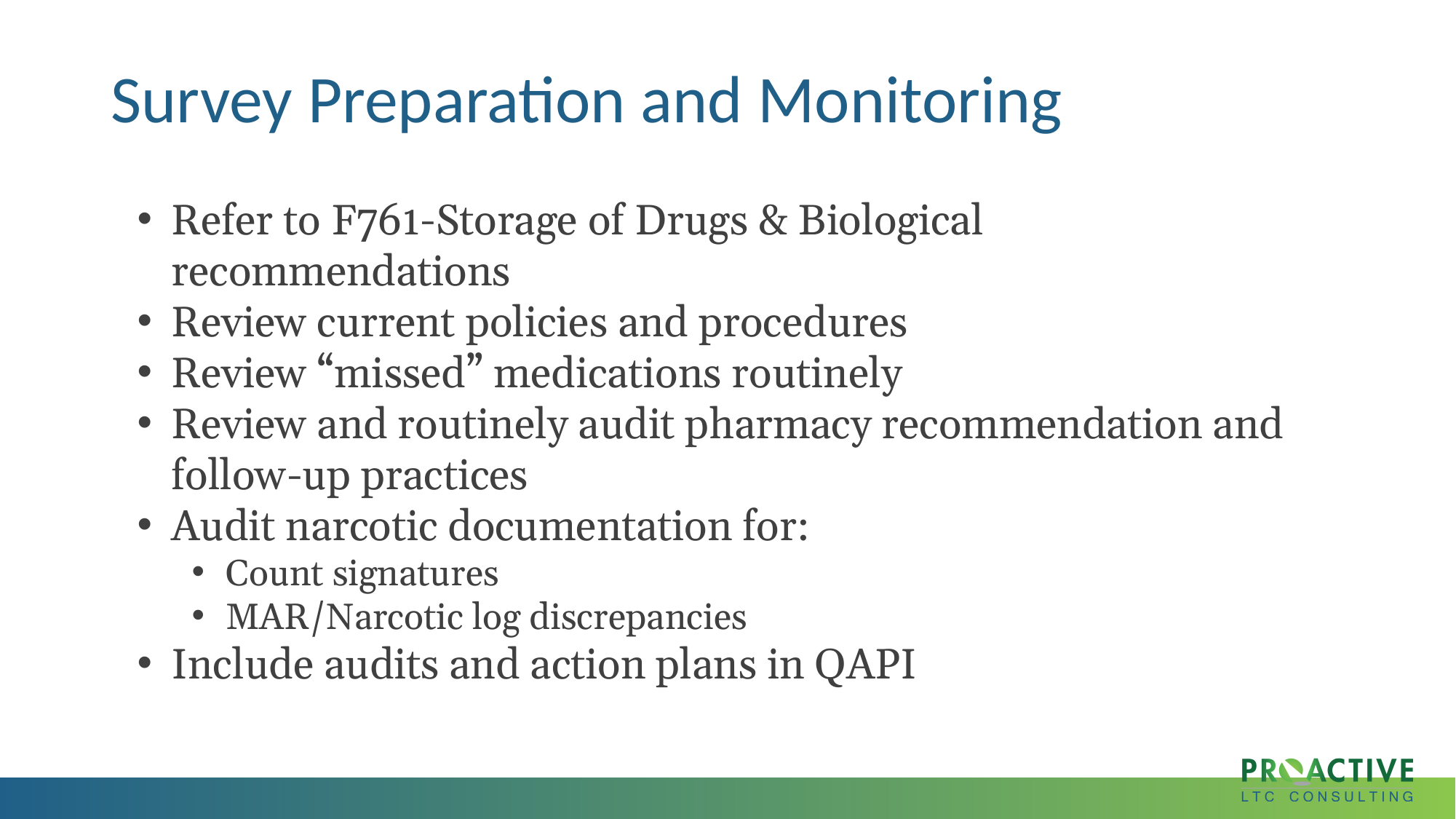

# Survey Preparation and Monitoring
Refer to F761-Storage of Drugs & Biological recommendations
Review current policies and procedures
Review “missed” medications routinely
Review and routinely audit pharmacy recommendation and follow-up practices
Audit narcotic documentation for:
Count signatures
MAR/Narcotic log discrepancies
Include audits and action plans in QAPI